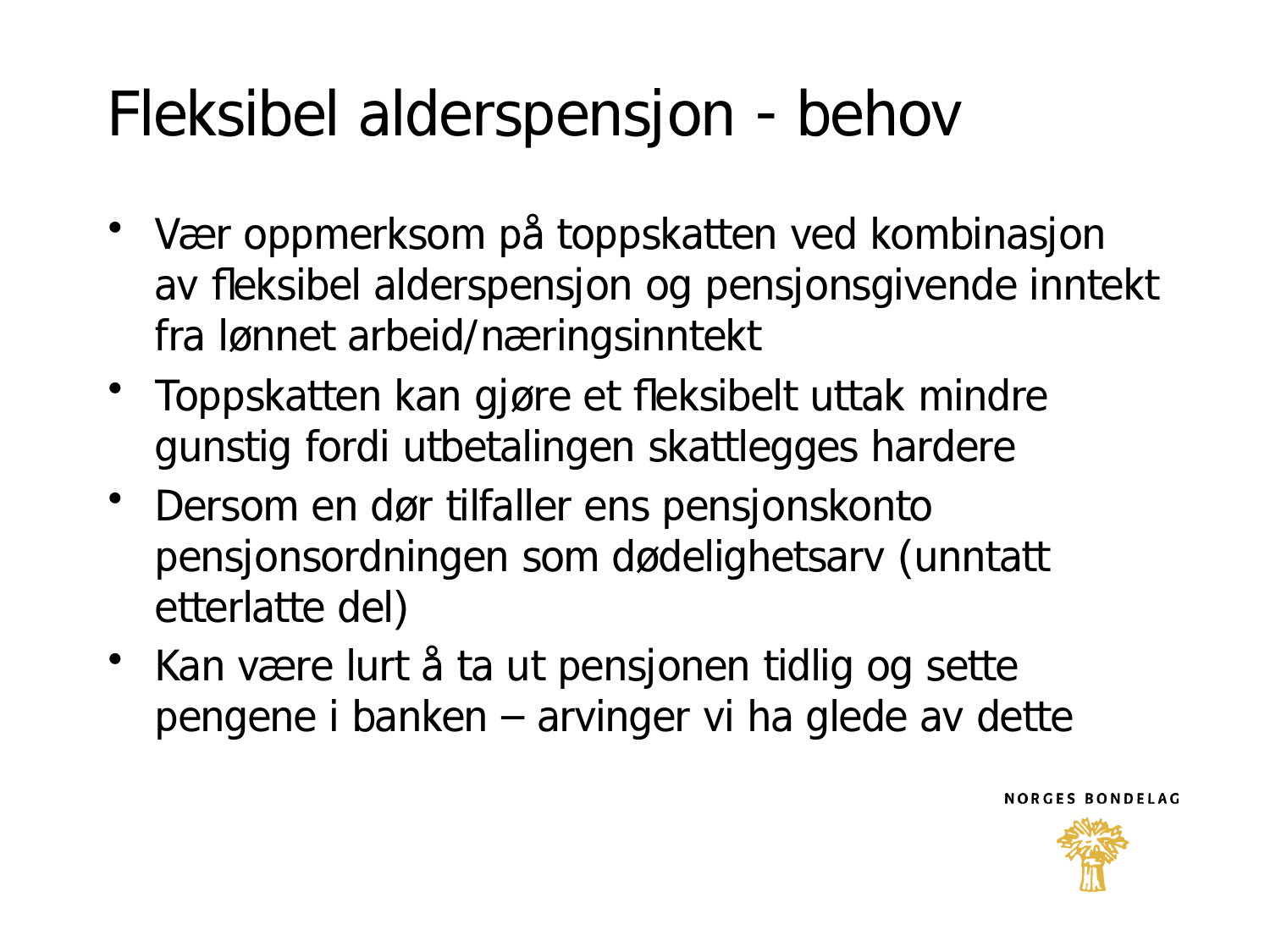

# Fleksibel alderspensjon - behov
Vær oppmerksom på toppskatten ved kombinasjon av fleksibel alderspensjon og pensjonsgivende inntekt fra lønnet arbeid/næringsinntekt
Toppskatten kan gjøre et fleksibelt uttak mindre gunstig fordi utbetalingen skattlegges hardere
Dersom en dør tilfaller ens pensjonskonto pensjonsordningen som dødelighetsarv (unntatt etterlatte del)
Kan være lurt å ta ut pensjonen tidlig og sette pengene i banken – arvinger vi ha glede av dette